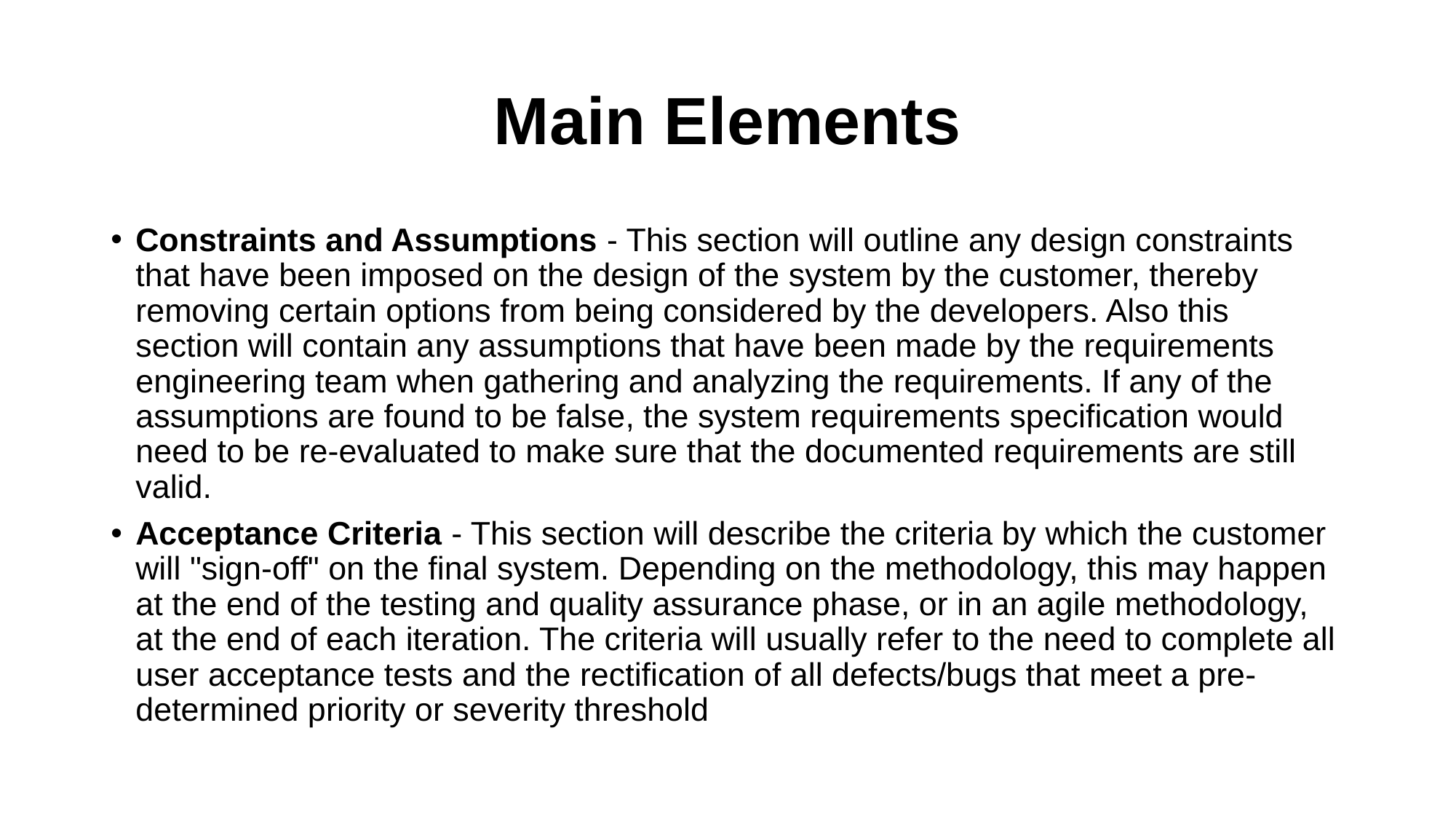

# Main Elements
Constraints and Assumptions - This section will outline any design constraints that have been imposed on the design of the system by the customer, thereby removing certain options from being considered by the developers. Also this section will contain any assumptions that have been made by the requirements engineering team when gathering and analyzing the requirements. If any of the assumptions are found to be false, the system requirements specification would need to be re-evaluated to make sure that the documented requirements are still valid.
Acceptance Criteria - This section will describe the criteria by which the customer will "sign-off" on the final system. Depending on the methodology, this may happen at the end of the testing and quality assurance phase, or in an agile methodology, at the end of each iteration. The criteria will usually refer to the need to complete all user acceptance tests and the rectification of all defects/bugs that meet a pre-determined priority or severity threshold